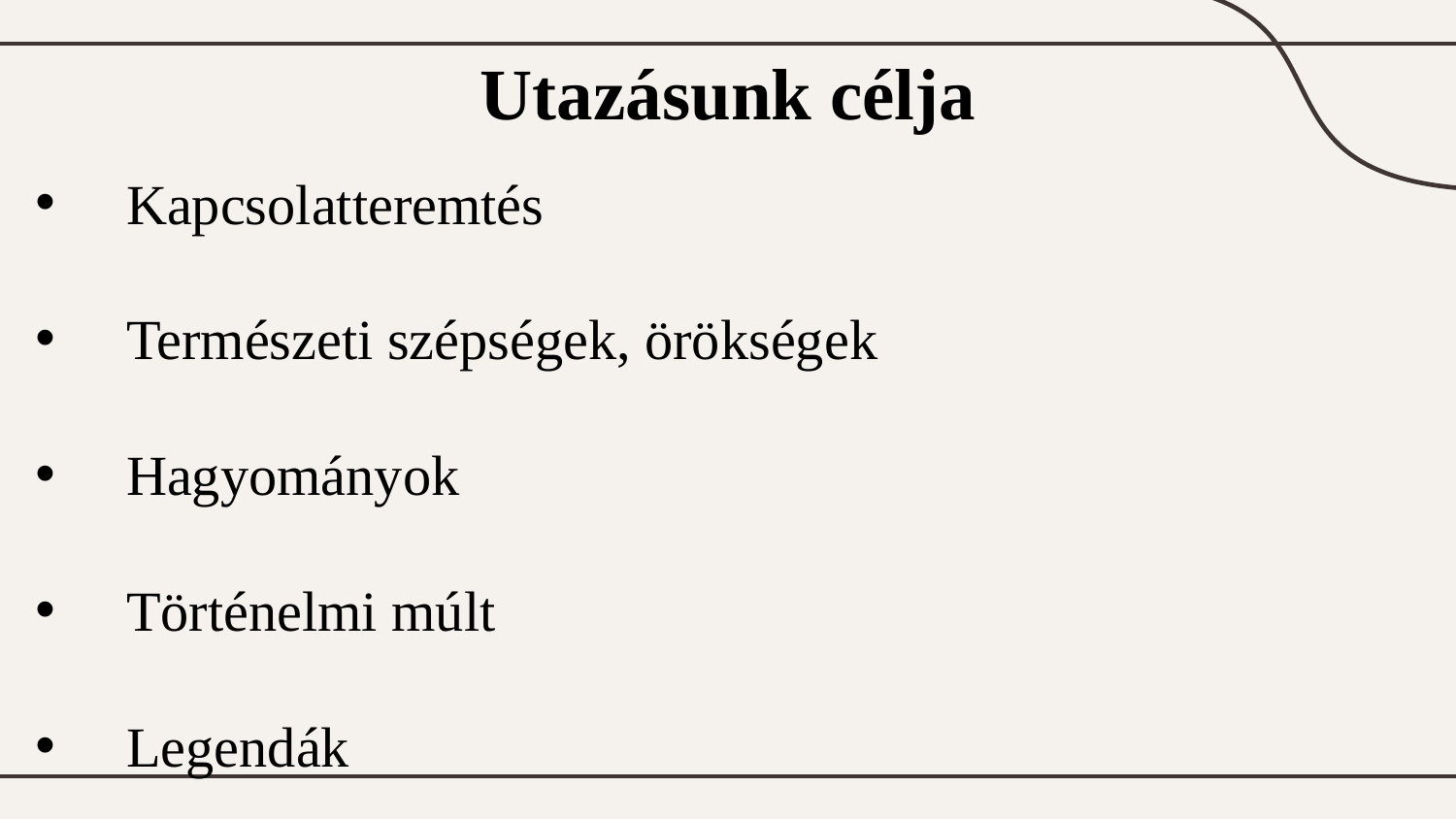

Utazásunk célja
Kapcsolatteremtés
Természeti szépségek, örökségek
Hagyományok
Történelmi múlt
Legendák